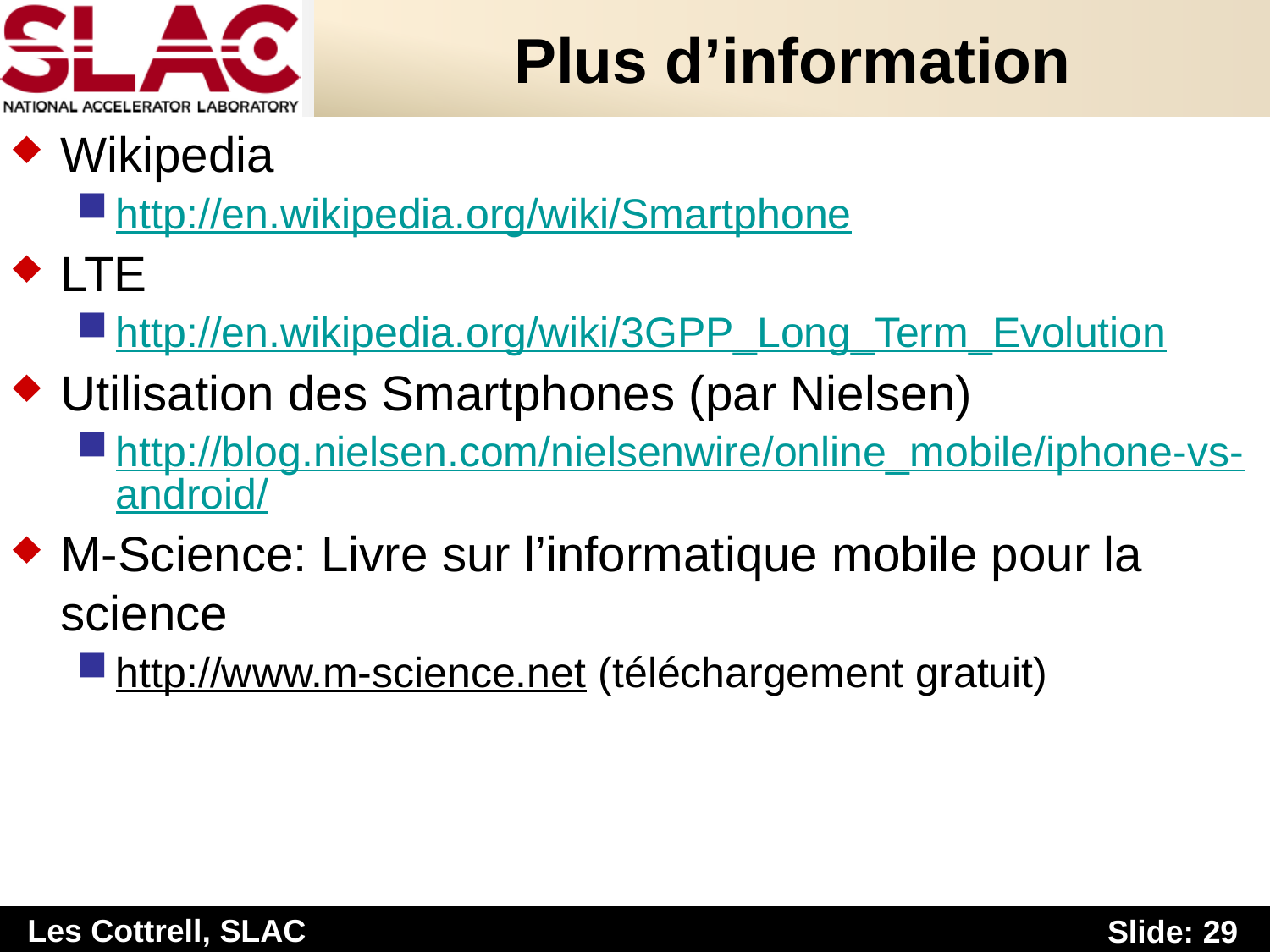

# Plus d’information
Wikipedia
http://en.wikipedia.org/wiki/Smartphone
LTE
http://en.wikipedia.org/wiki/3GPP_Long_Term_Evolution
Utilisation des Smartphones (par Nielsen)
http://blog.nielsen.com/nielsenwire/online_mobile/iphone-vs-android/
M-Science: Livre sur l’informatique mobile pour la science
http://www.m-science.net (téléchargement gratuit)